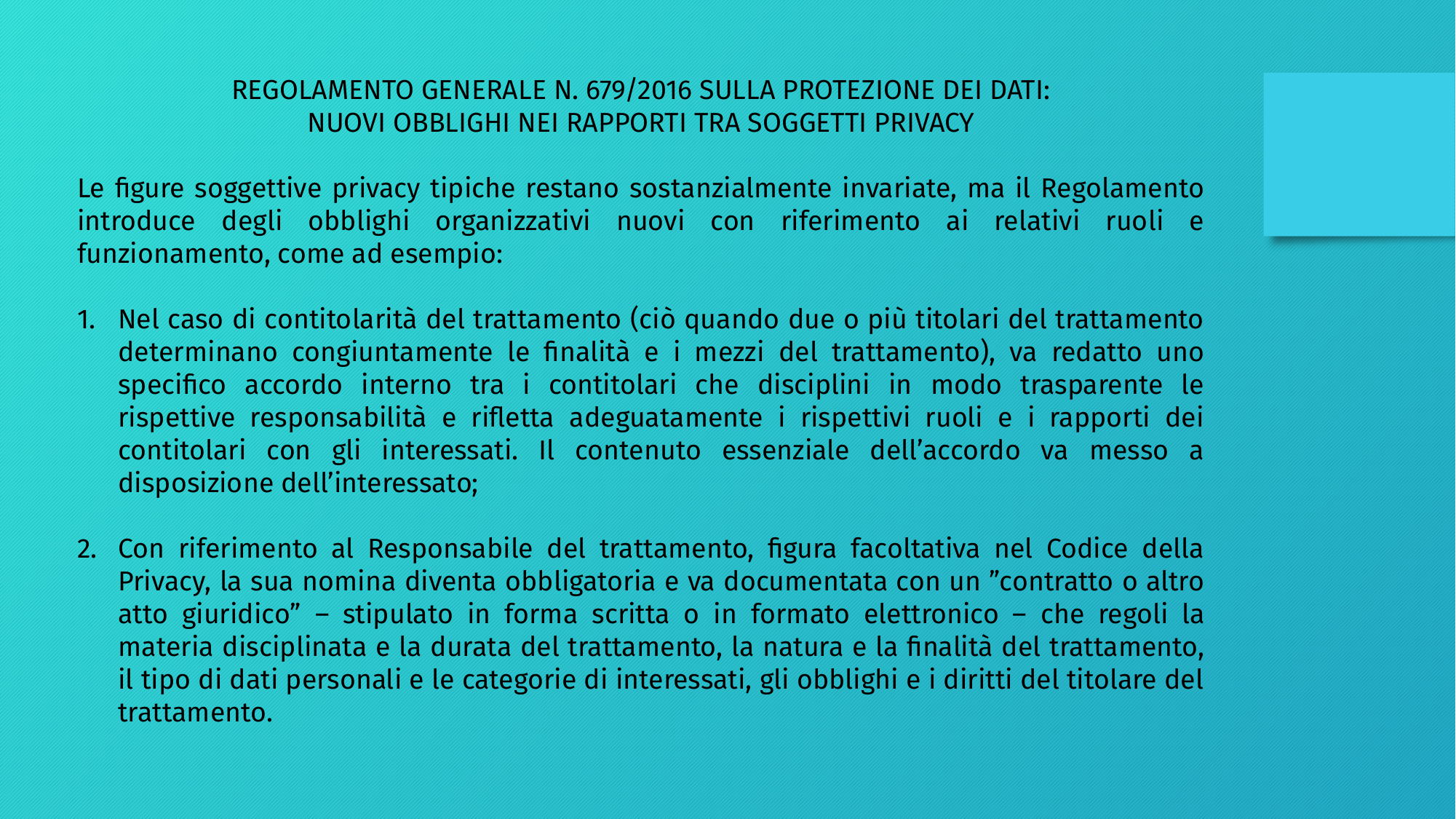

REGOLAMENTO GENERALE N. 679/2016 SULLA PROTEZIONE DEI DATI:
NUOVI OBBLIGHI NEI RAPPORTI TRA SOGGETTI PRIVACY

Le figure soggettive privacy tipiche restano sostanzialmente invariate, ma il Regolamento introduce degli obblighi organizzativi nuovi con riferimento ai relativi ruoli e funzionamento, come ad esempio:

Nel caso di contitolarità del trattamento (ciò quando due o più titolari del trattamento determinano congiuntamente le finalità e i mezzi del trattamento), va redatto uno specifico accordo interno tra i contitolari che disciplini in modo trasparente le rispettive responsabilità e rifletta adeguatamente i rispettivi ruoli e i rapporti dei contitolari con gli interessati. Il contenuto essenziale dell’accordo va messo a disposizione dell’interessato;

Con riferimento al Responsabile del trattamento, figura facoltativa nel Codice della Privacy, la sua nomina diventa obbligatoria e va documentata con un ”contratto o altro atto giuridico” – stipulato in forma scritta o in formato elettronico – che regoli la materia disciplinata e la durata del trattamento, la natura e la finalità del trattamento, il tipo di dati personali e le categorie di interessati, gli obblighi e i diritti del titolare del trattamento.